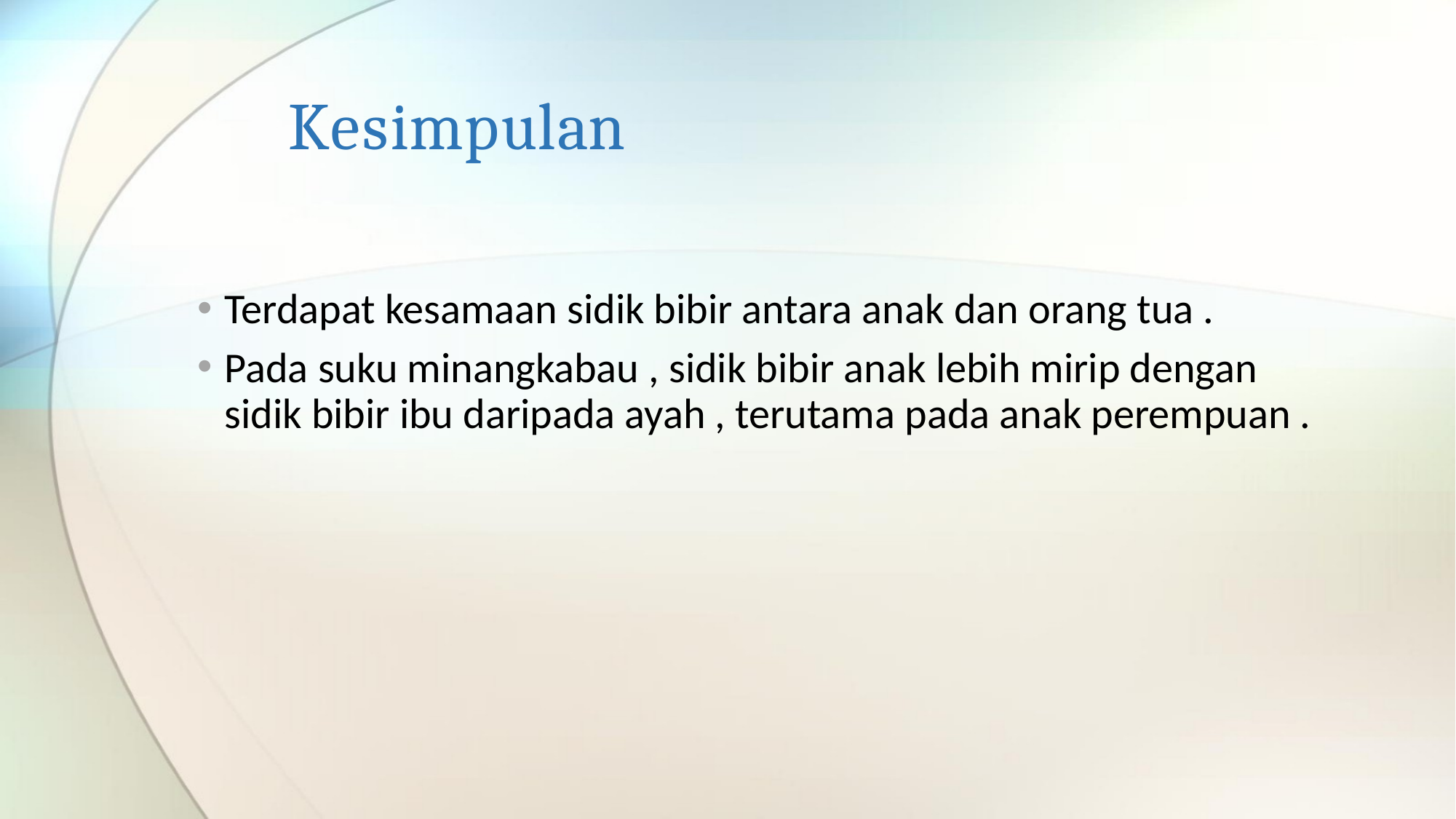

# Kesimpulan

Terdapat kesamaan sidik bibir antara anak dan orang tua .
Pada suku minangkabau , sidik bibir anak lebih mirip dengan sidik bibir ibu daripada ayah , terutama pada anak perempuan .